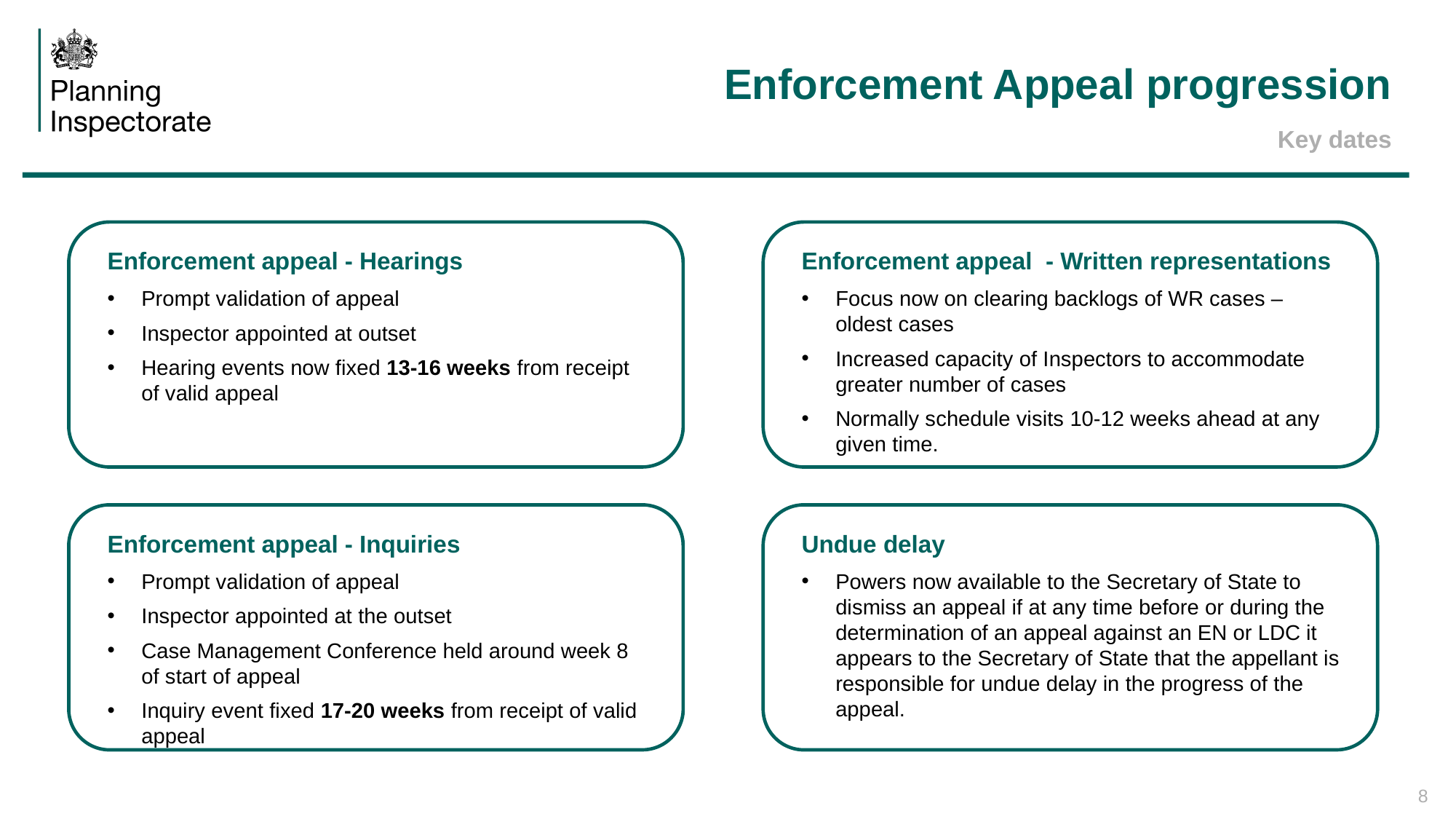

# Enforcement Appeal progression
Key dates
Enforcement appeal - Hearings
Enforcement appeal  - Written representations
Prompt validation of appeal
Inspector appointed at outset
Hearing events now fixed 13-16 weeks from receipt of valid appeal

Focus now on clearing backlogs of WR cases – oldest cases
Increased capacity of Inspectors to accommodate greater number of cases
Normally schedule visits 10-12 weeks ahead at any given time.
Enforcement appeal - Inquiries
Undue delay
Prompt validation of appeal
Inspector appointed at the outset
Case Management Conference held around week 8 of start of appeal
Inquiry event fixed 17-20 weeks from receipt of valid appeal
Powers now available to the Secretary of State to dismiss an appeal if at any time before or during the determination of an appeal against an EN or LDC it appears to the Secretary of State that the appellant is responsible for undue delay in the progress of the appeal.
8